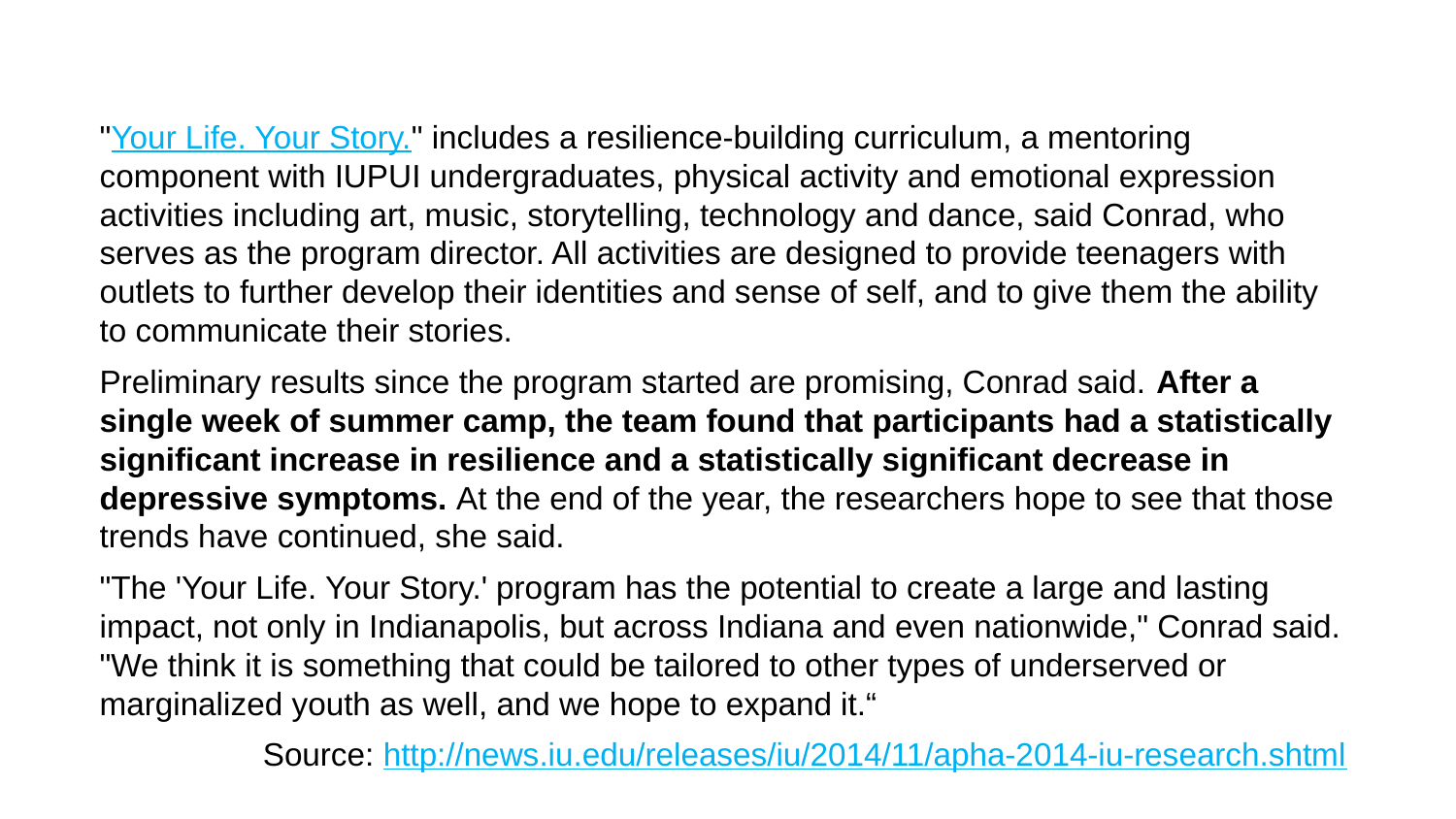

"Your Life. Your Story." includes a resilience-building curriculum, a mentoring component with IUPUI undergraduates, physical activity and emotional expression activities including art, music, storytelling, technology and dance, said Conrad, who serves as the program director. All activities are designed to provide teenagers with outlets to further develop their identities and sense of self, and to give them the ability to communicate their stories.
Preliminary results since the program started are promising, Conrad said. After a single week of summer camp, the team found that participants had a statistically significant increase in resilience and a statistically significant decrease in depressive symptoms. At the end of the year, the researchers hope to see that those trends have continued, she said.
"The 'Your Life. Your Story.' program has the potential to create a large and lasting impact, not only in Indianapolis, but across Indiana and even nationwide," Conrad said. "We think it is something that could be tailored to other types of underserved or marginalized youth as well, and we hope to expand it.“
Source: http://news.iu.edu/releases/iu/2014/11/apha-2014-iu-research.shtml